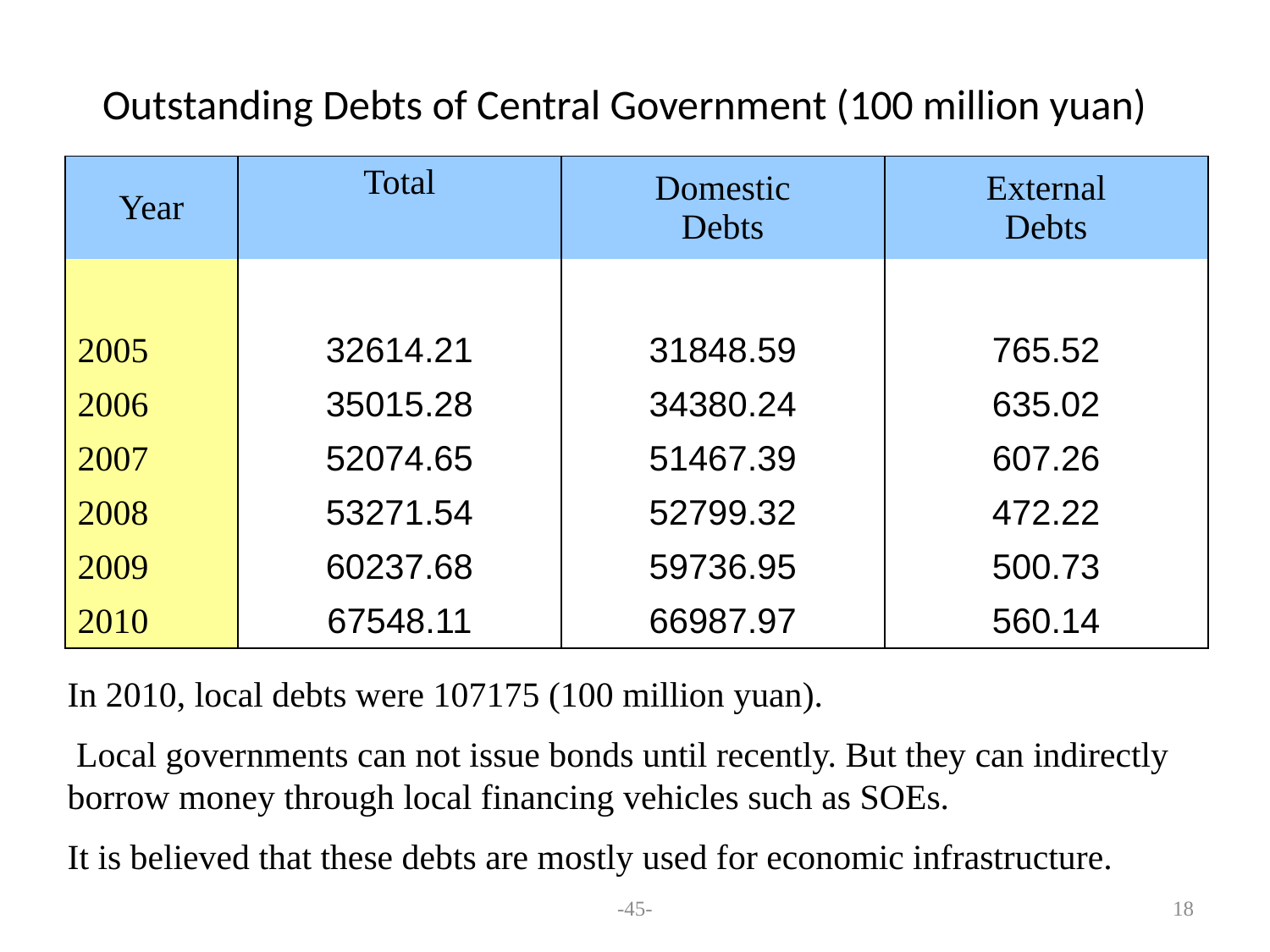

# Outstanding Debts of Central Government (100 million yuan)
| Year | Total | Domestic Debts | External Debts |
| --- | --- | --- | --- |
|  |  |  |  |
| 2005 | 32614.21 | 31848.59 | 765.52 |
| 2006 | 35015.28 | 34380.24 | 635.02 |
| 2007 | 52074.65 | 51467.39 | 607.26 |
| 2008 | 53271.54 | 52799.32 | 472.22 |
| 2009 | 60237.68 | 59736.95 | 500.73 |
| 2010 | 67548.11 | 66987.97 | 560.14 |
In 2010, local debts were 107175 (100 million yuan).
 Local governments can not issue bonds until recently. But they can indirectly borrow money through local financing vehicles such as SOEs.
It is believed that these debts are mostly used for economic infrastructure.
-45-
18